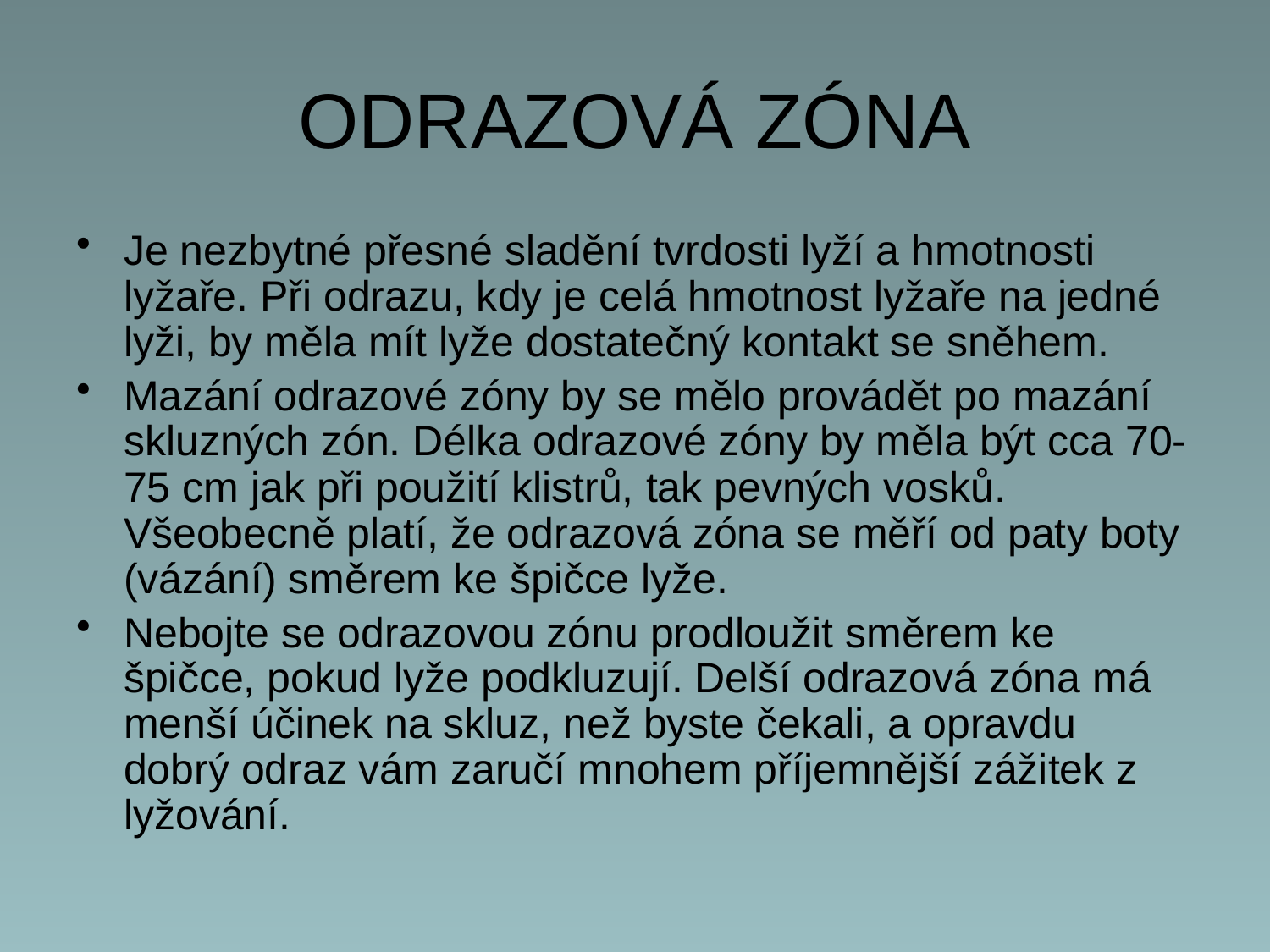

# ODRAZOVÁ ZÓNA
Je nezbytné přesné sladění tvrdosti lyží a hmotnosti lyžaře. Při odrazu, kdy je celá hmotnost lyžaře na jedné lyži, by měla mít lyže dostatečný kontakt se sněhem.
Mazání odrazové zóny by se mělo provádět po mazání skluzných zón. Délka odrazové zóny by měla být cca 70-75 cm jak při použití klistrů, tak pevných vosků. Všeobecně platí, že odrazová zóna se měří od paty boty (vázání) směrem ke špičce lyže.
Nebojte se odrazovou zónu prodloužit směrem ke špičce, pokud lyže podkluzují. Delší odrazová zóna má menší účinek na skluz, než byste čekali, a opravdu dobrý odraz vám zaručí mnohem příjemnější zážitek z lyžování.